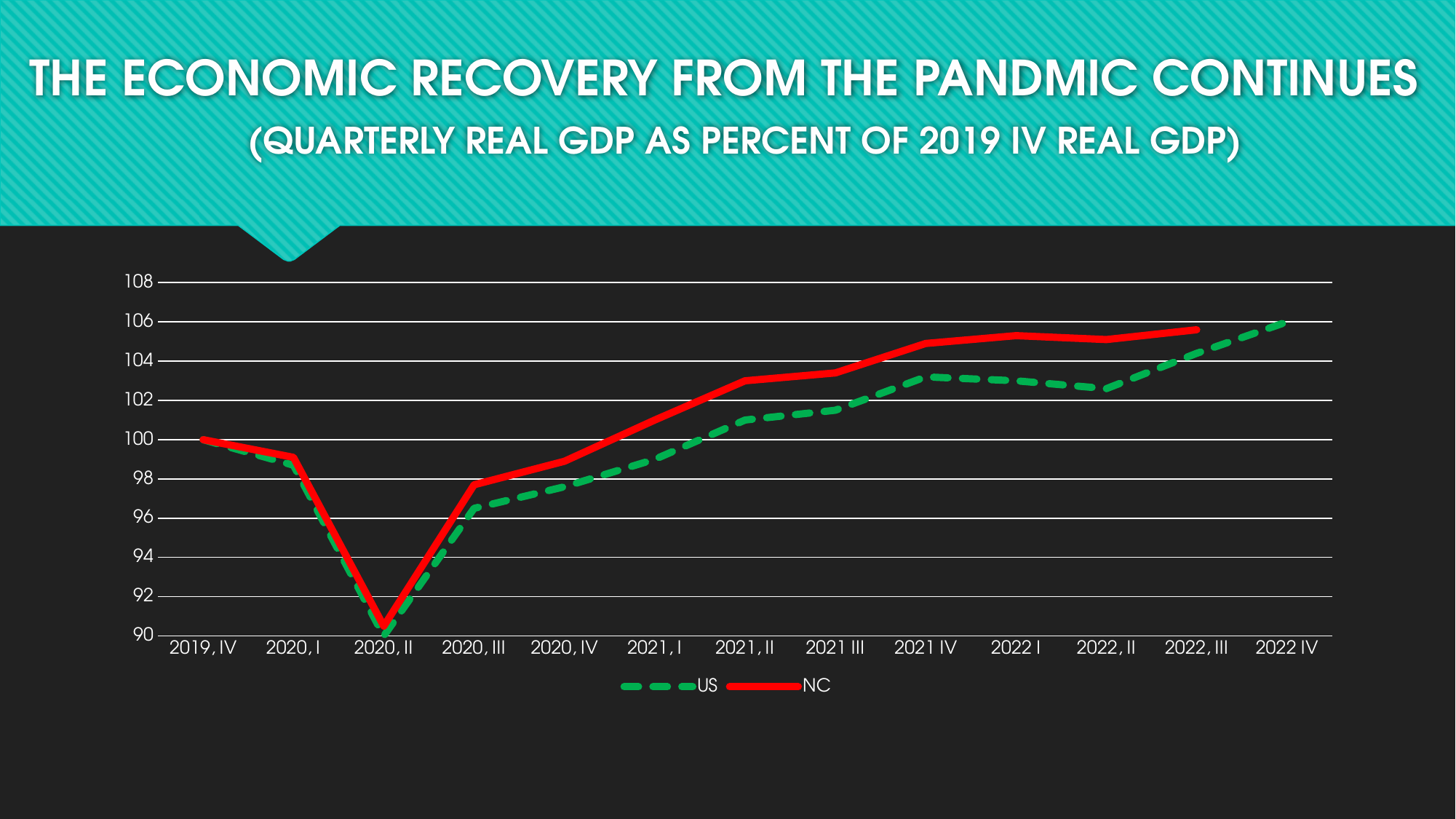

# THE ECONOMIC RECOVERY FROM THE PANDMIC CONTINUES (QUARTERLY REAL GDP AS PERCENT OF 2019 IV REAL GDP)

### Chart

| Category | US | NC |
|---|---|---|
| 2019, IV | 100.0 | 100.0 |
| 2020, I | 98.7 | 99.1 |
| 2020, II | 90.0 | 90.5 |
| 2020, III | 96.5 | 97.7 |
| 2020, IV | 97.6 | 98.9 |
| 2021, I | 99.0 | 101.0 |
| 2021, II | 101.0 | 103.0 |
| 2021 III | 101.5 | 103.4 |
| 2021 IV | 103.2 | 104.9 |
| 2022 I | 103.0 | 105.3 |
| 2022, II | 102.6 | 105.1 |
| 2022, III | 104.4 | 105.6 |
| 2022 IV | 106.0 | None |